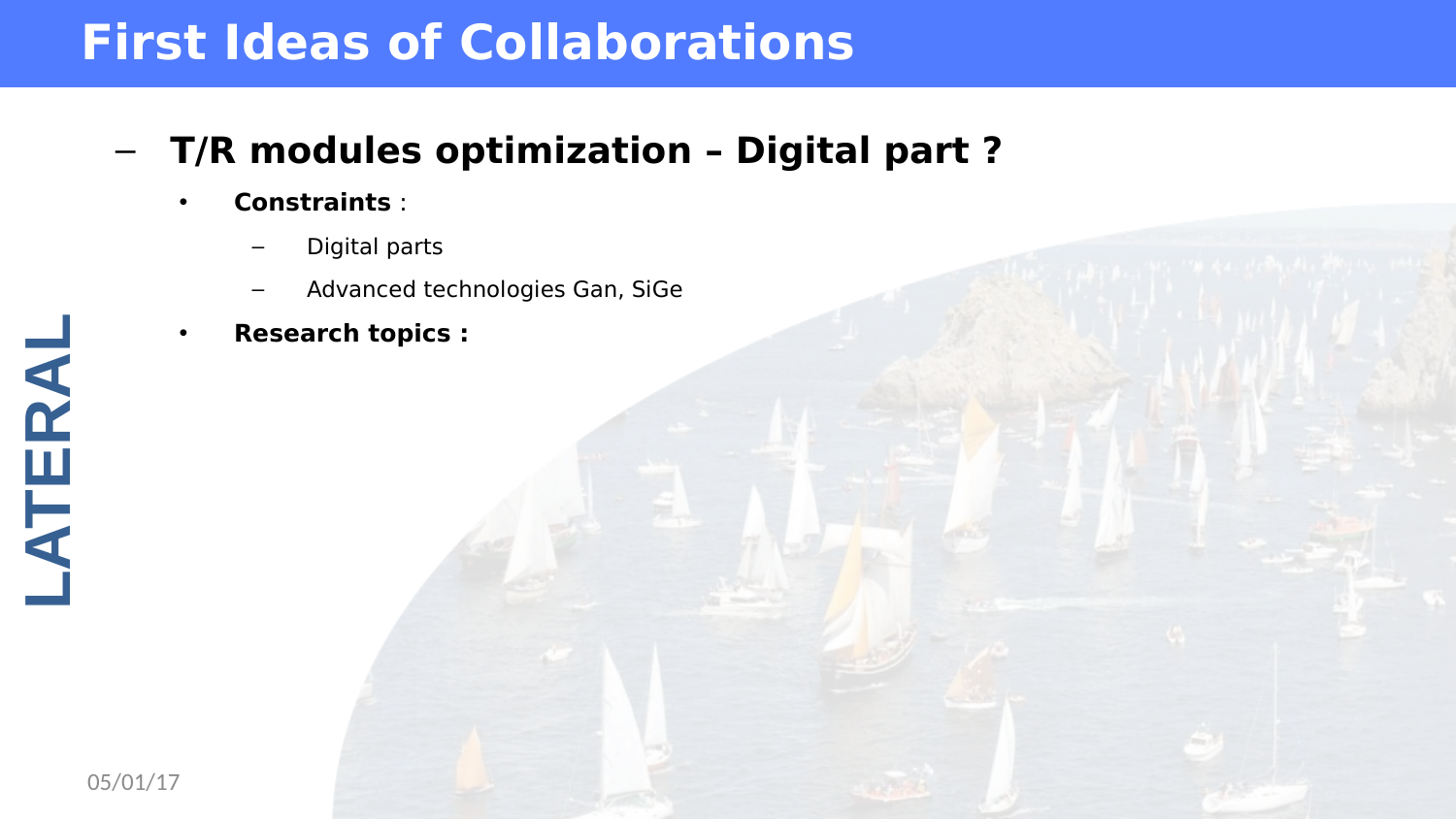

First Ideas of Collaborations
T/R modules optimization – Digital part ?
Constraints :
Digital parts
Advanced technologies Gan, SiGe
Research topics :
05/01/17